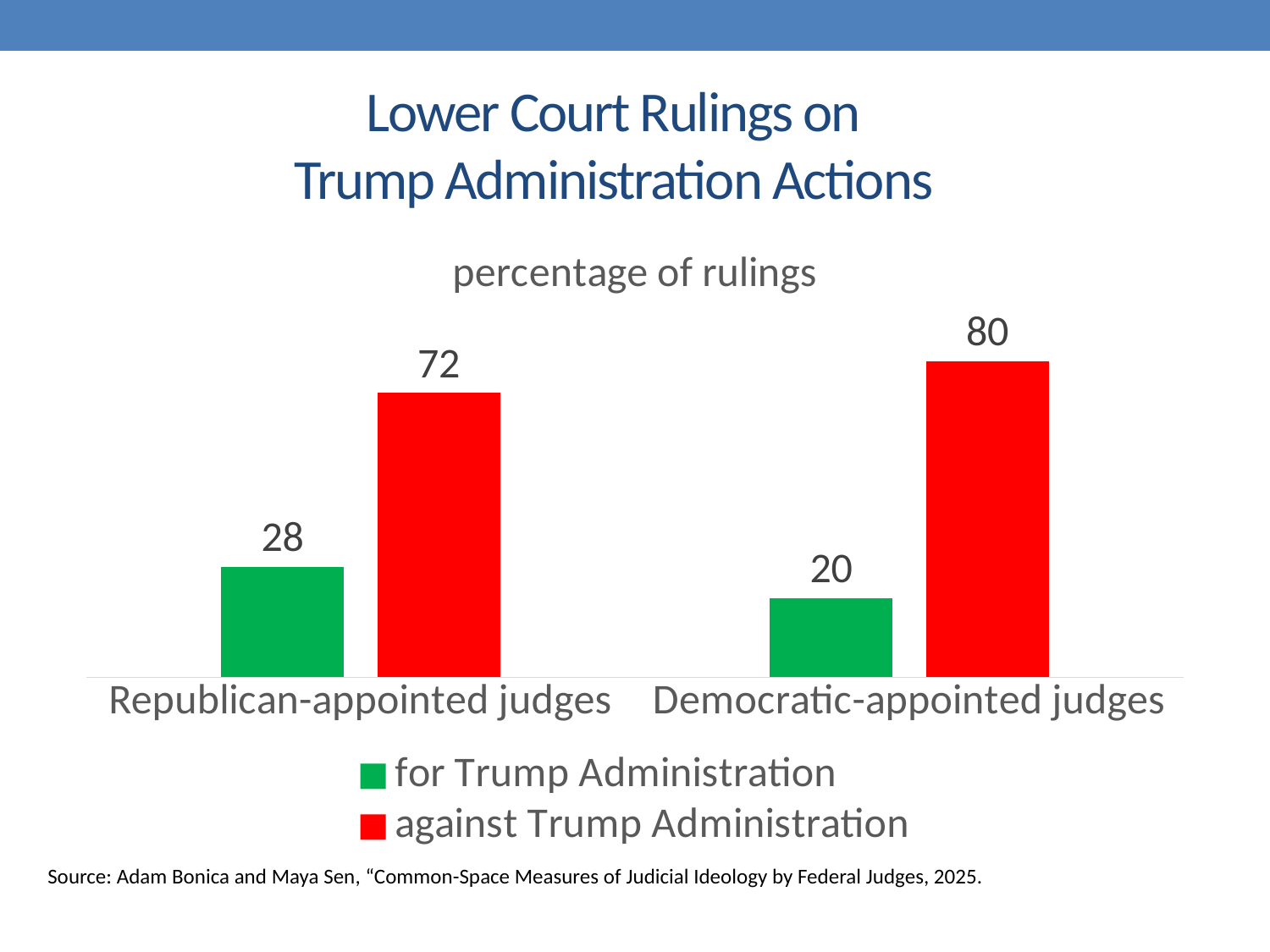

# Lower Court Rulings on Trump Administration Actions

### Chart: percentage of rulings

| Category | for Trump Administration | against Trump Administration |
|---|---|---|
| Republican-appointed judges | 28.0 | 72.0 |
| Democratic-appointed judges | 20.0 | 80.0 |
Source: Adam Bonica and Maya Sen, “Common-Space Measures of Judicial Ideology by Federal Judges, 2025.